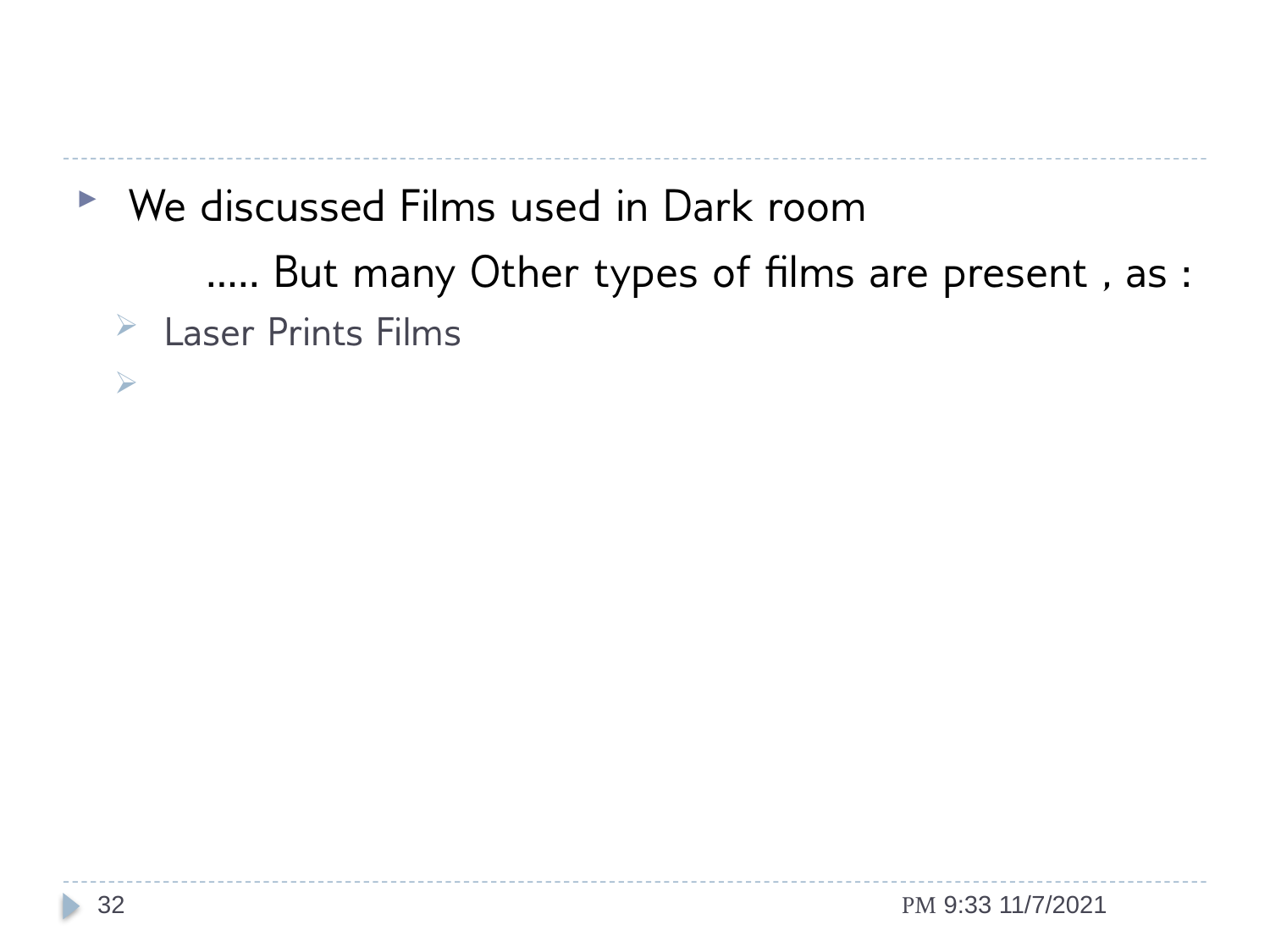

We discussed Films used in Dark room
….. But many Other types of films are present , as :
 Laser Prints Films

32
11/7/2021 9:33 PM